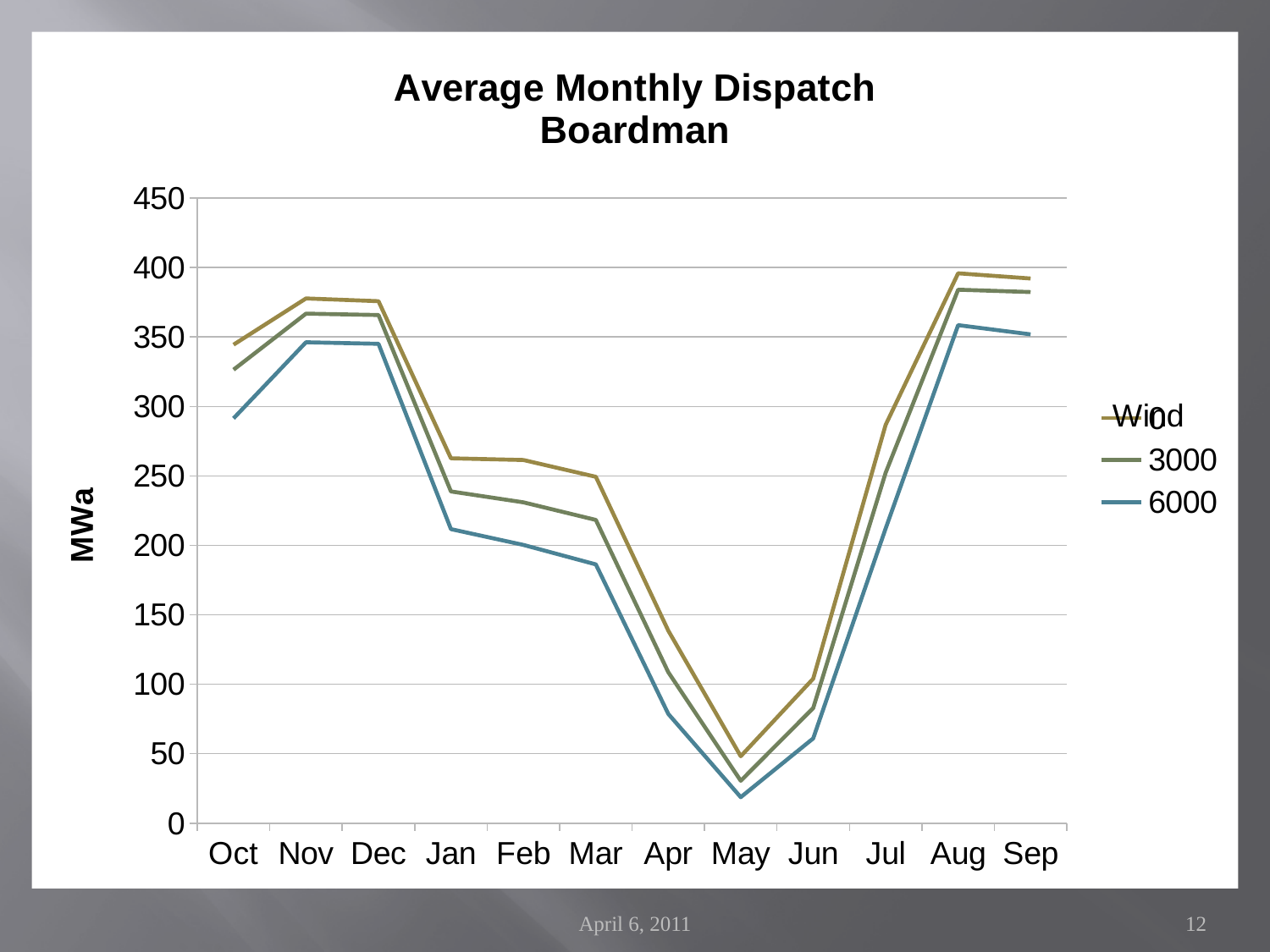

### Chart: Average Monthly Dispatch
Boardman

| Category | 0 | 3000 | 6000 |
|---|---|---|---|
| Oct | 344.4799999999996 | 326.42999999999955 | 291.4199999999996 |
| Nov | 377.7299999999996 | 366.82 | 346.18 |
| Dec | 375.77 | 365.81 | 345.09 |
| Jan | 262.6600000000001 | 238.76999999999998 | 211.64 |
| Feb | 261.45 | 230.95000000000007 | 200.29 |
| Mar | 249.33 | 218.29 | 186.23999999999998 |
| Apr | 138.57 | 108.61999999999999 | 78.63599999999998 |
| May | 48.150999999999996 | 30.491999999999987 | 18.694 |
| Jun | 104.0 | 82.837 | 61.009 |
| Jul | 286.7799999999997 | 252.23 | 212.12 |
| Aug | 395.8400000000003 | 384.03 | 358.54 |
| Sep | 392.09 | 382.36 | 351.89 |
April 6, 2011
12